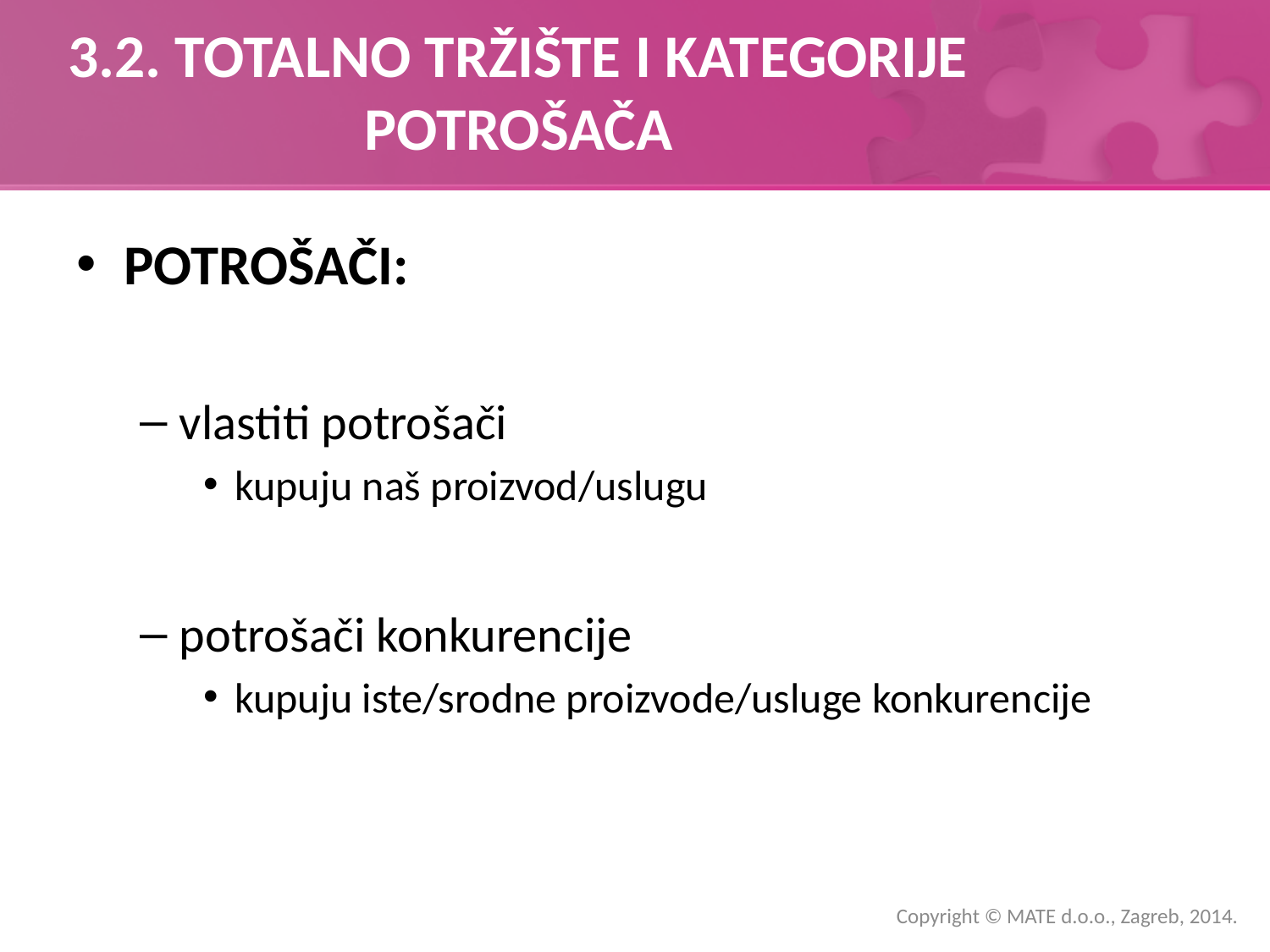

# 3.2. TOTALNO TRŽIŠTE I KATEGORIJE POTROŠAČA
POTROŠAČI:

vlastiti potrošači
kupuju naš proizvod/uslugu

potrošači konkurencije
kupuju iste/srodne proizvode/usluge konkurencije

Copyright © MATE d.o.o., Zagreb, 2014.